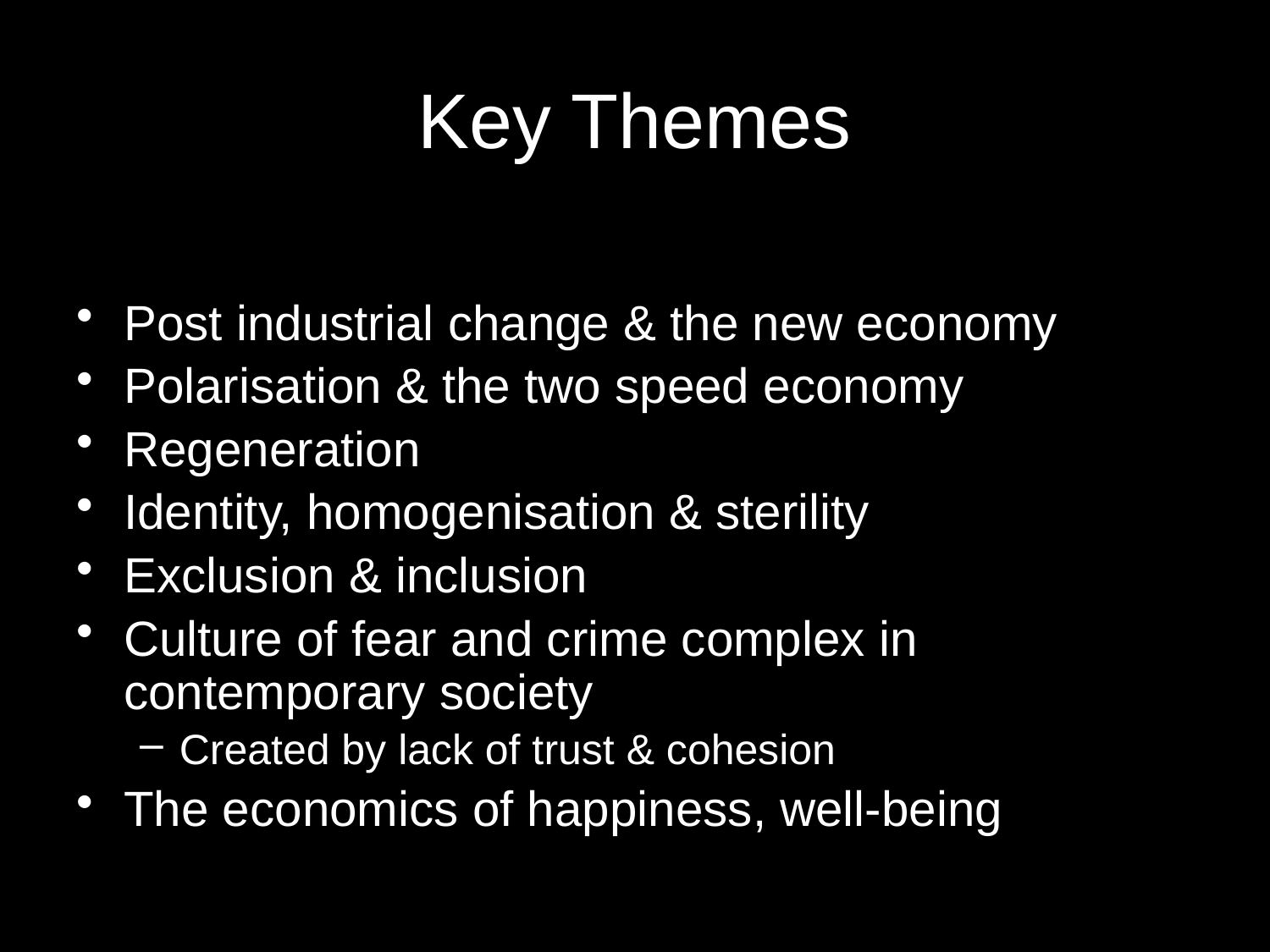

# Key Themes

Post industrial change & the new economy
Polarisation & the two speed economy
Regeneration
Identity, homogenisation & sterility
Exclusion & inclusion
Culture of fear and crime complex in contemporary society
Created by lack of trust & cohesion
The economics of happiness, well-being